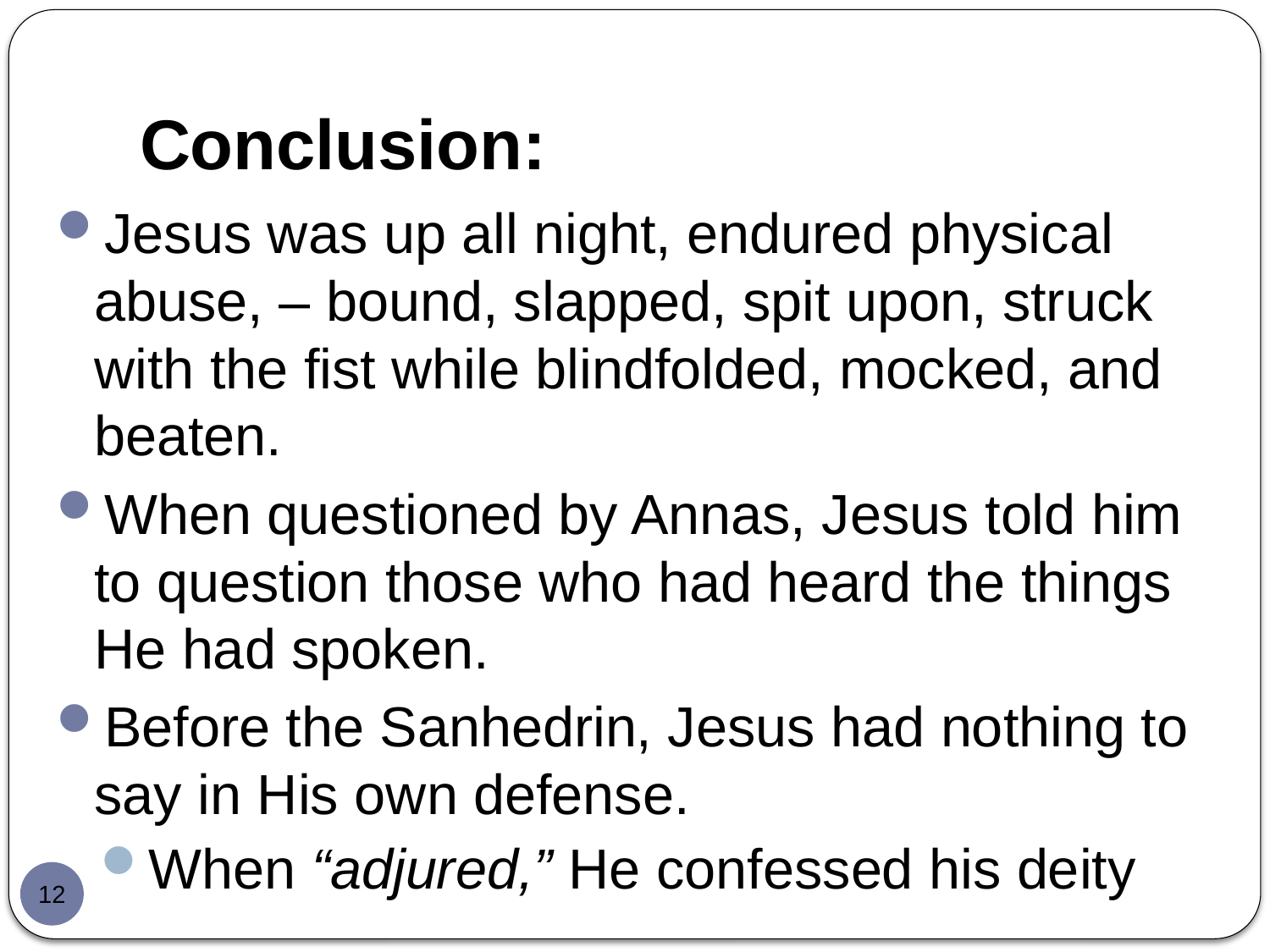

# Conclusion:
Jesus was up all night, endured physical abuse, – bound, slapped, spit upon, struck with the fist while blindfolded, mocked, and beaten.
When questioned by Annas, Jesus told him to question those who had heard the things He had spoken.
Before the Sanhedrin, Jesus had nothing to say in His own defense.
When “adjured,” He confessed his deity
12